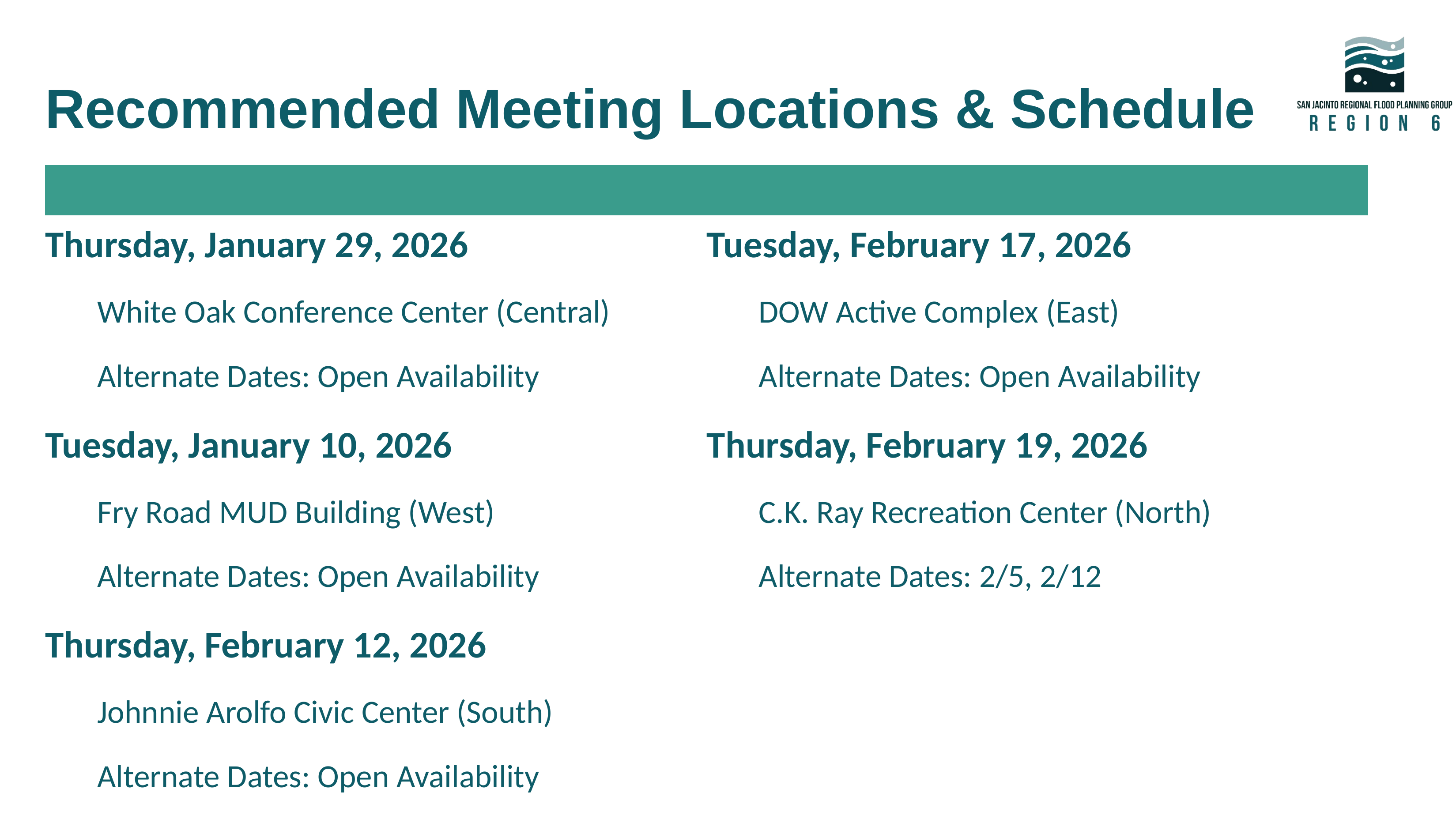

# Recommended Meeting Locations & Schedule

Thursday, January 29, 2026
White Oak Conference Center (Central)
Alternate Dates: Open Availability
Tuesday, January 10, 2026
Fry Road MUD Building (West)
Alternate Dates: Open Availability
Thursday, February 12, 2026
Johnnie Arolfo Civic Center (South)
Alternate Dates: Open Availability
Tuesday, February 17, 2026
DOW Active Complex (East)
Alternate Dates: Open Availability
Thursday, February 19, 2026
C.K. Ray Recreation Center (North)
Alternate Dates: 2/5, 2/12